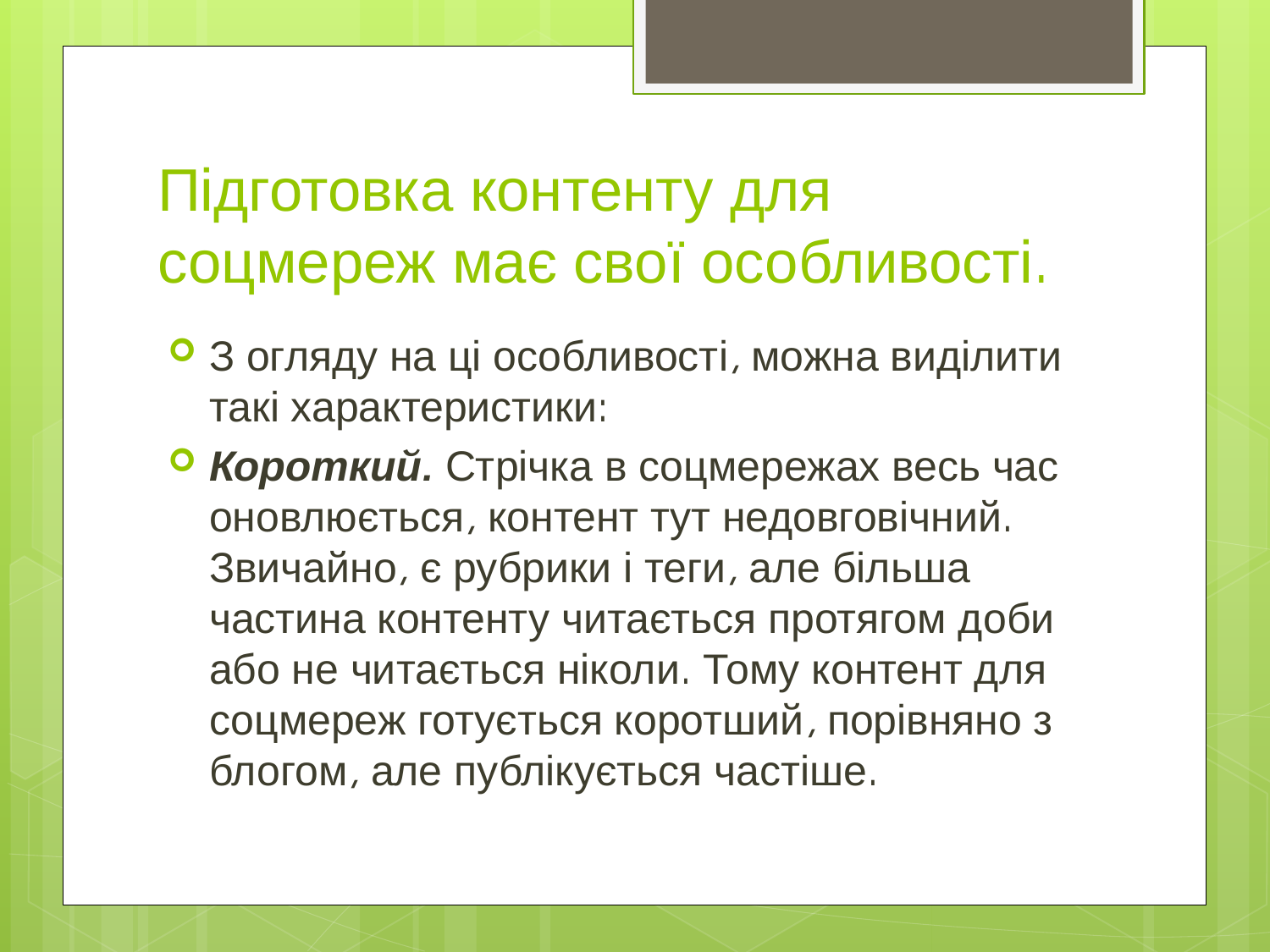

# Підготовка контенту для соцмереж має свої особливості.
З огляду на ці особливості, можна виділити такі характеристики:
Короткий. Стрічка в соцмережах весь час оновлюється, контент тут недовговічний. Звичайно, є рубрики і теги, але більша частина контенту читається протягом доби або не читається ніколи. Тому контент для соцмереж готується коротший, порівняно з блогом, але публікується частіше.